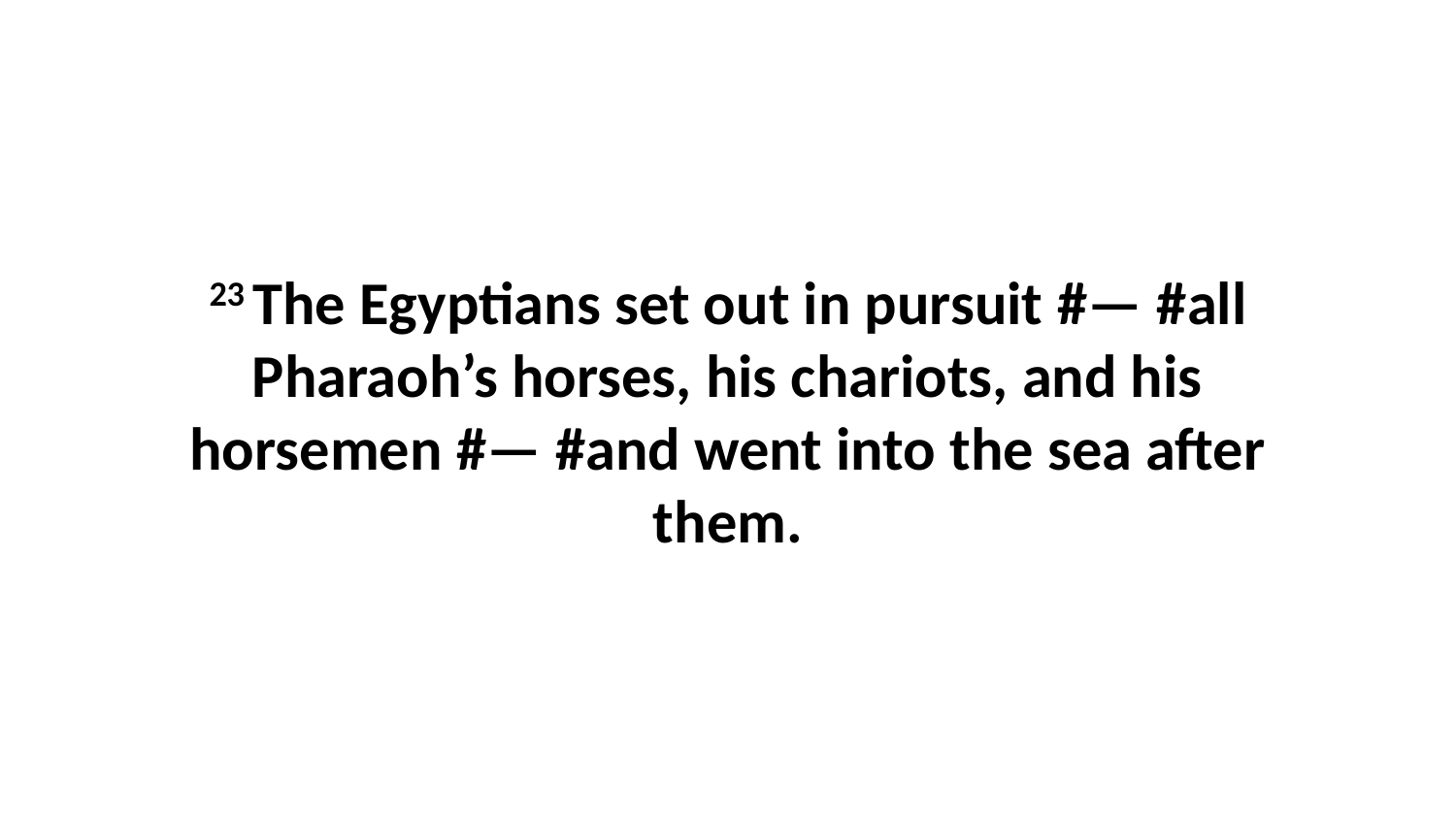

23 The Egyptians set out in pursuit #— #all Pharaoh’s horses, his chariots, and his horsemen #— #and went into the sea after them.